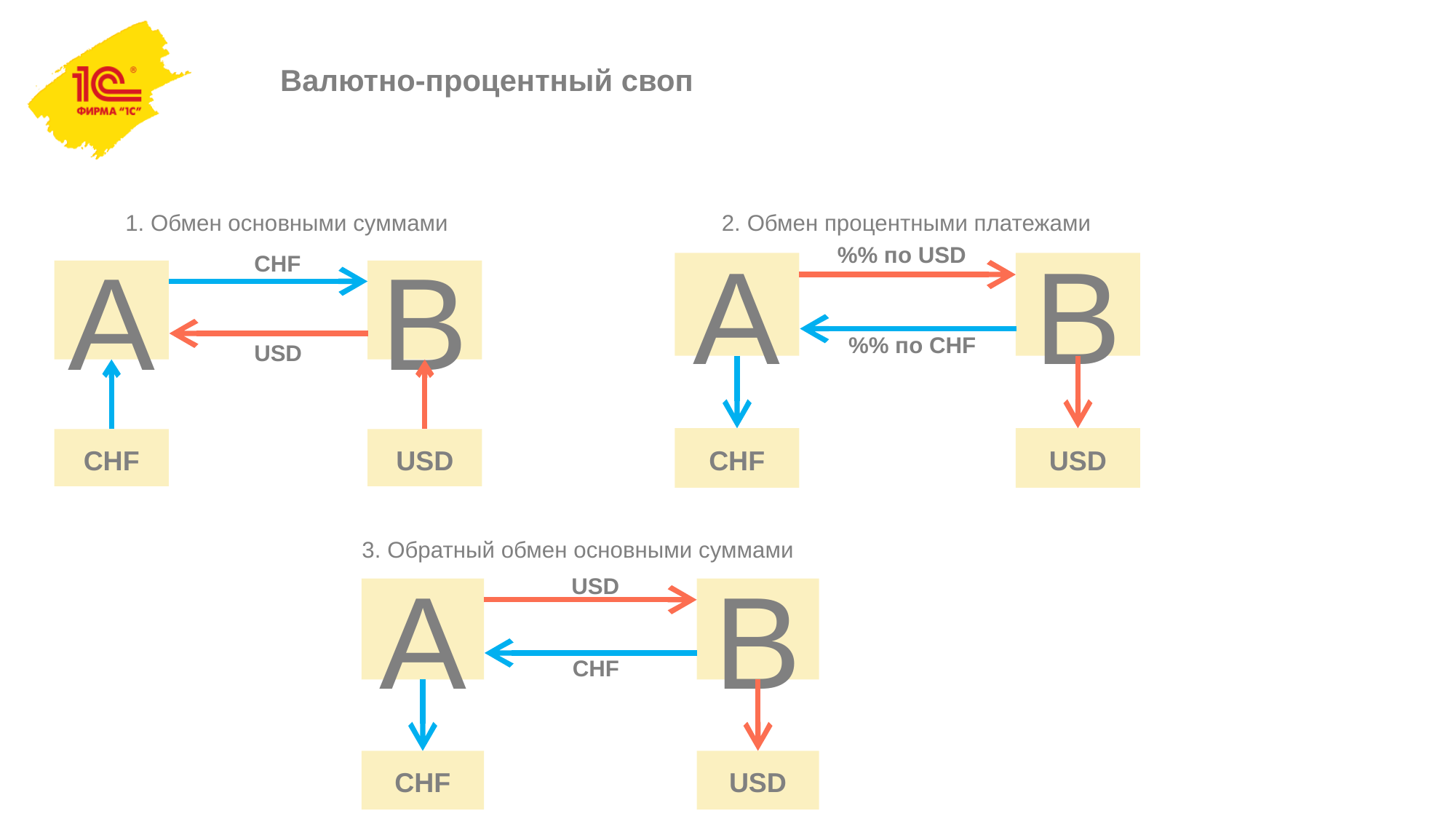

# Валютно-процентный своп
1. Обмен основными суммами
2. Обмен процентными платежами
%% по USD
A
B
%% по CHF
CHF
USD
CHF
A
B
USD
CHF
USD
3. Обратный обмен основными суммами
USD
A
B
CHF
CHF
USD